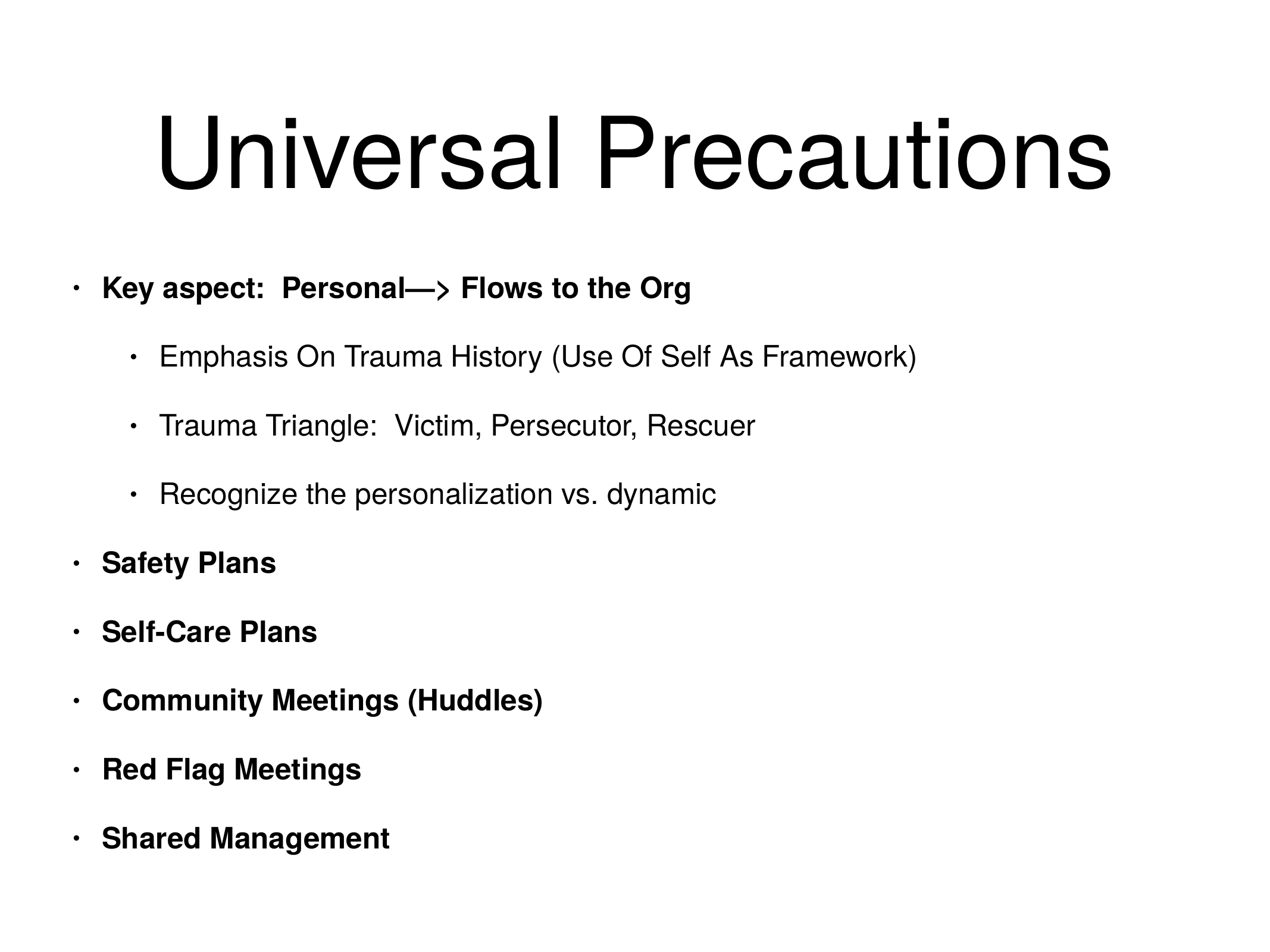

# Universal Precautions
Key aspect:  Personal—> Flows to the Org
Emphasis On Trauma History (Use Of Self As Framework)
Trauma Triangle:  Victim, Persecutor, Rescuer
Recognize the personalization vs. dynamic
Safety Plans
Self-Care Plans
Community Meetings (Huddles)
Red Flag Meetings
Shared Management